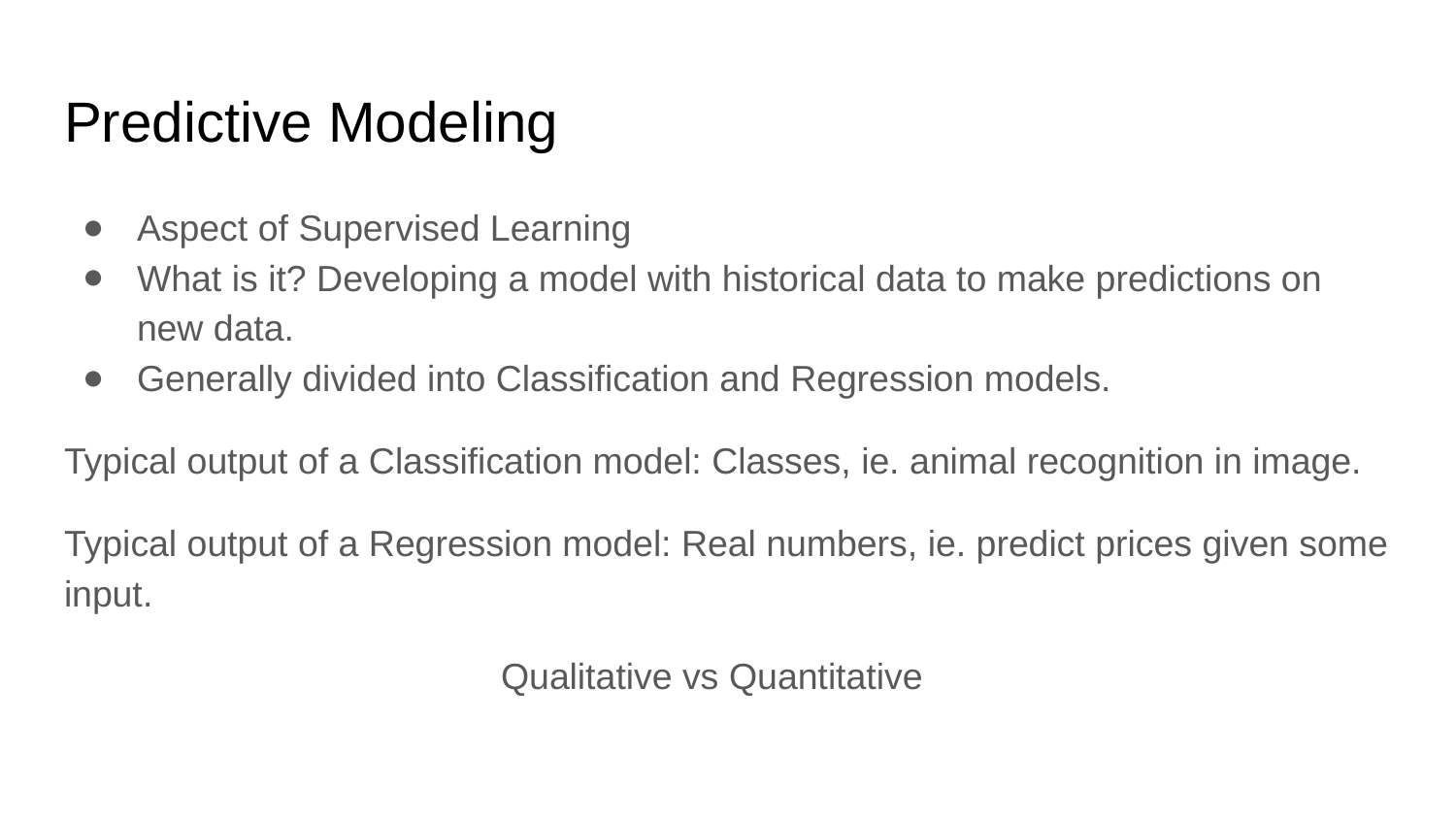

# Predictive Modeling
Aspect of Supervised Learning
What is it? Developing a model with historical data to make predictions on new data.
Generally divided into Classification and Regression models.
Typical output of a Classification model: Classes, ie. animal recognition in image.
Typical output of a Regression model: Real numbers, ie. predict prices given some input.
Qualitative vs Quantitative